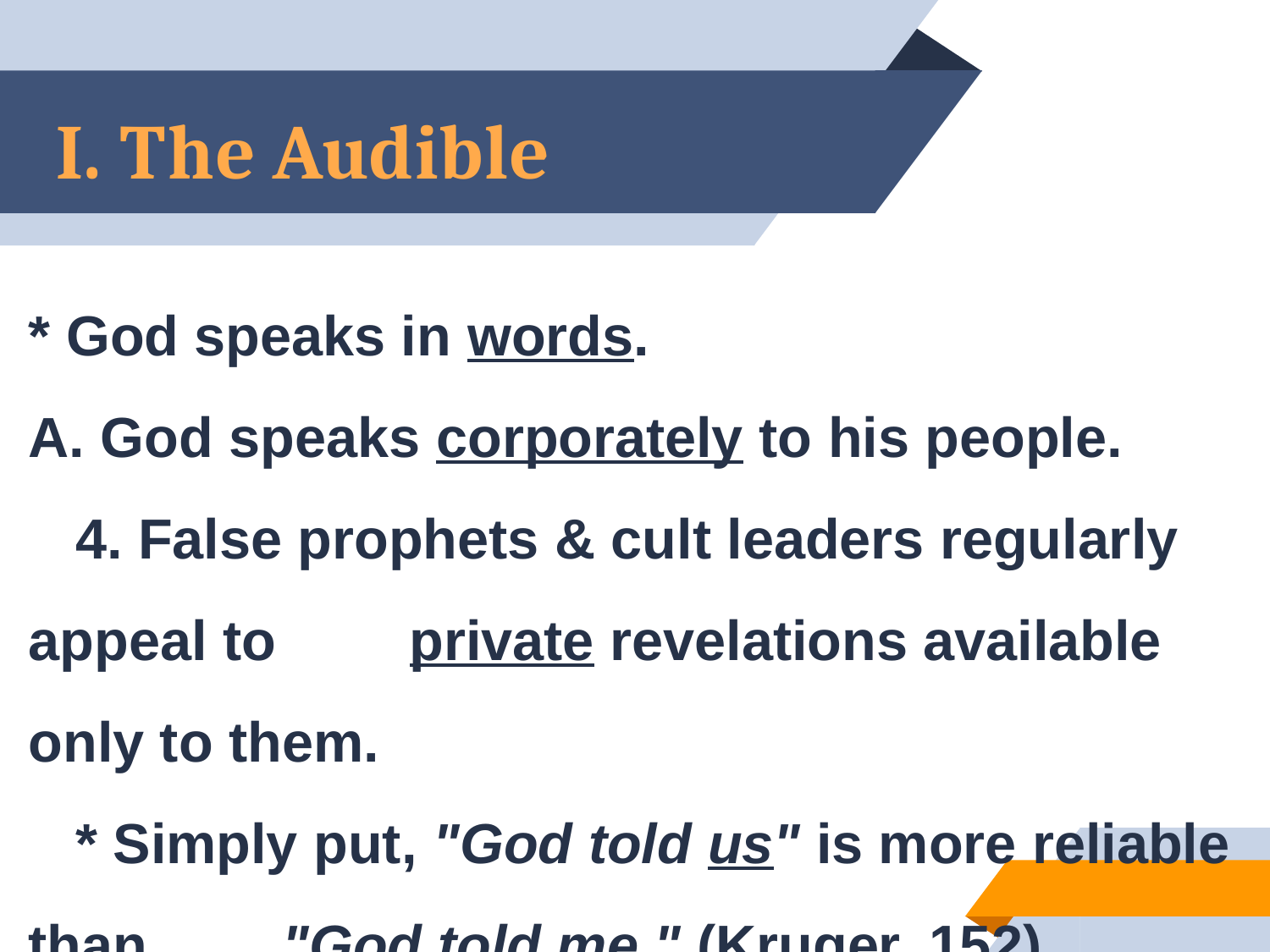

# I. The Audible
* God speaks in words.
A. God speaks corporately to his people.
   4. False prophets & cult leaders regularly appeal to 	private revelations available only to them.
   * Simply put, "God told us" is more reliable than, 	"God told me." (Kruger, 152)